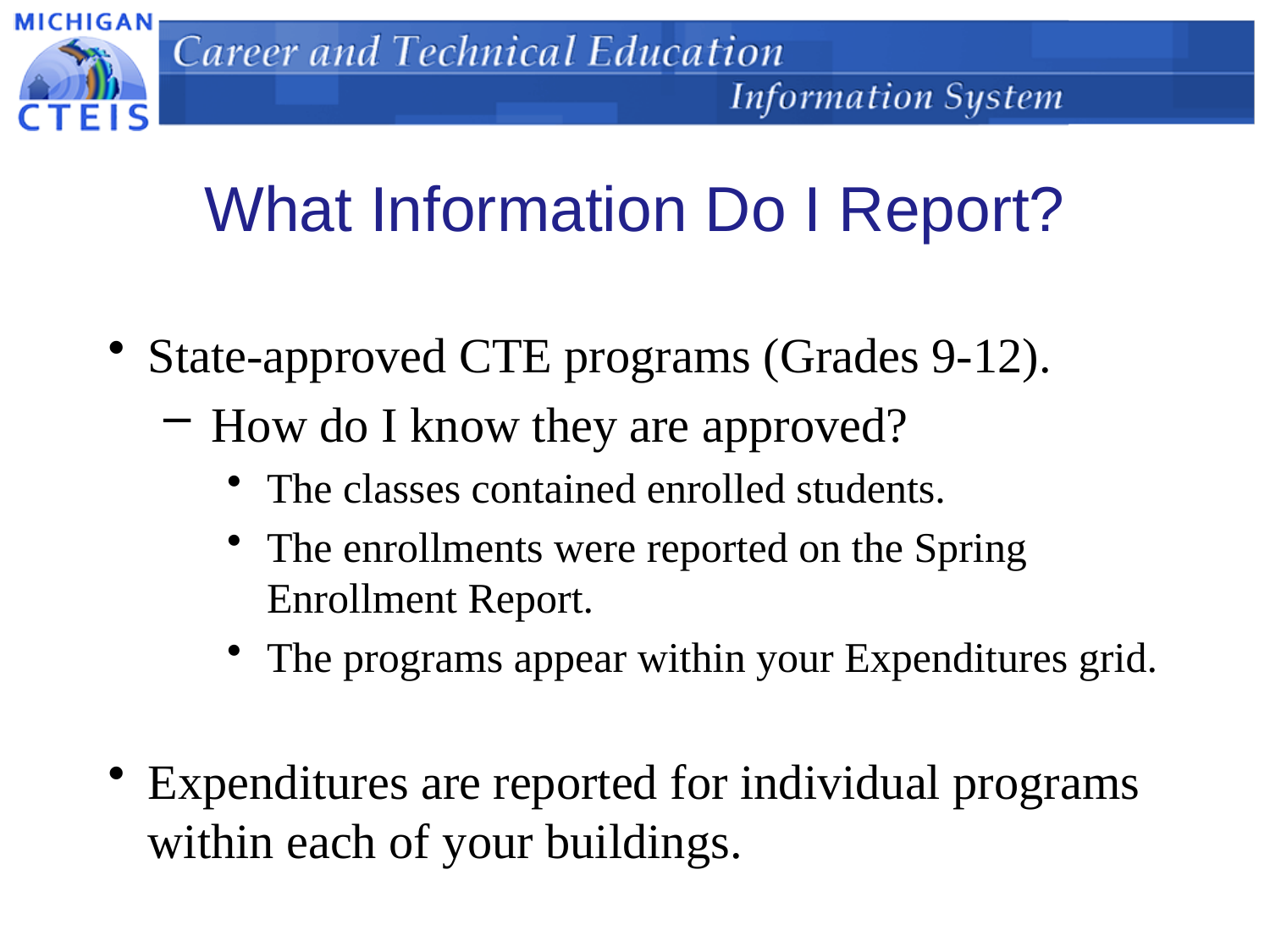

# What Information Do I Report?
State-approved CTE programs (Grades 9-12).
How do I know they are approved?
The classes contained enrolled students.
The enrollments were reported on the Spring Enrollment Report.
The programs appear within your Expenditures grid.

Expenditures are reported for individual programs within each of your buildings.